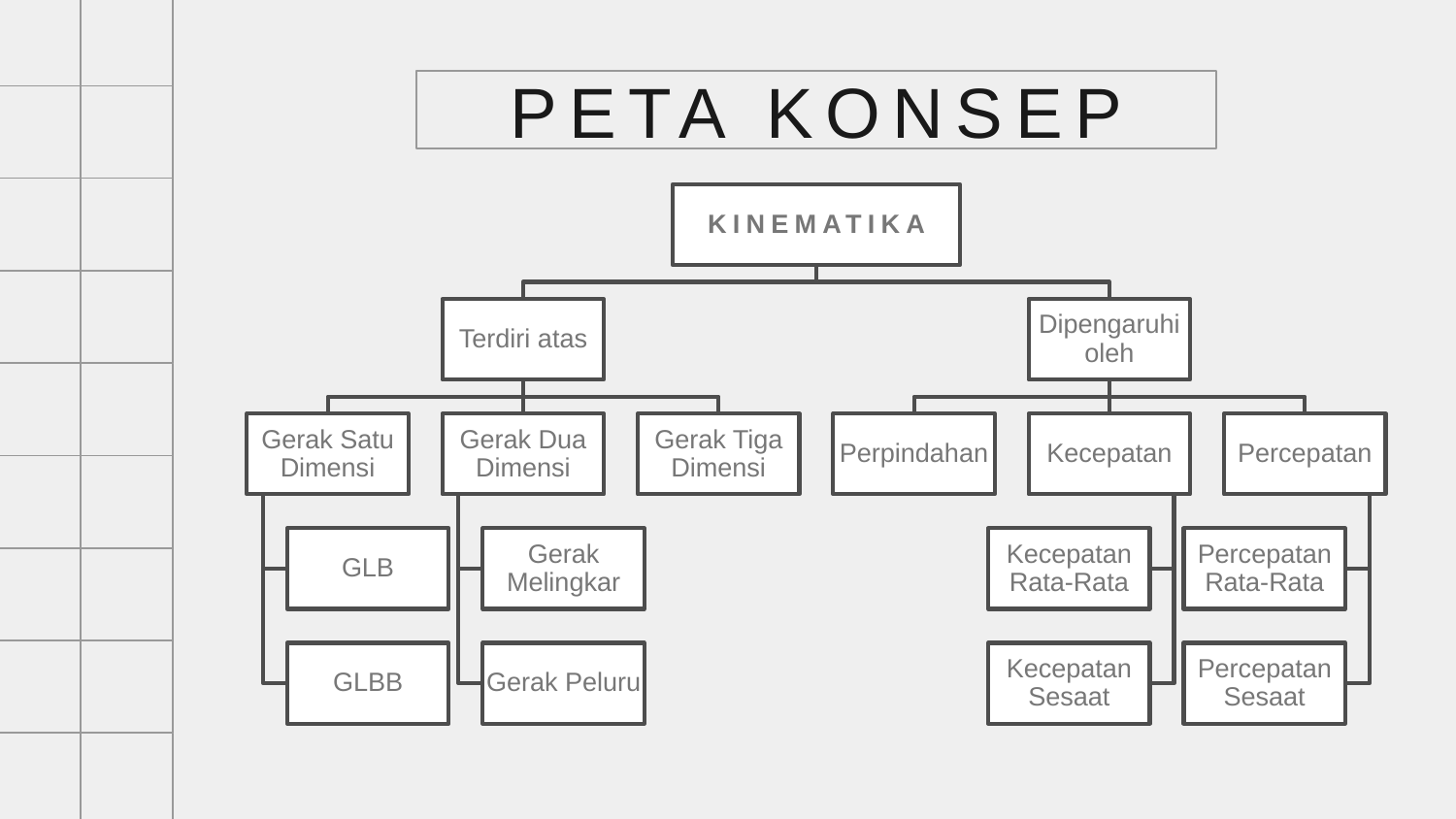

# PETA KONSEP
KINEMATIKA
Terdiri atas
Gerak Satu Dimensi
GLB
GLBB
Gerak Dua Dimensi
Gerak Melingkar
Gerak Peluru
Gerak Tiga Dimensi
Dipengaruhi oleh
Perpindahan
Kecepatan
Kecepatan Rata-Rata
Kecepatan Sesaat
Percepatan
Percepatan Rata-Rata
Percepatan Sesaat